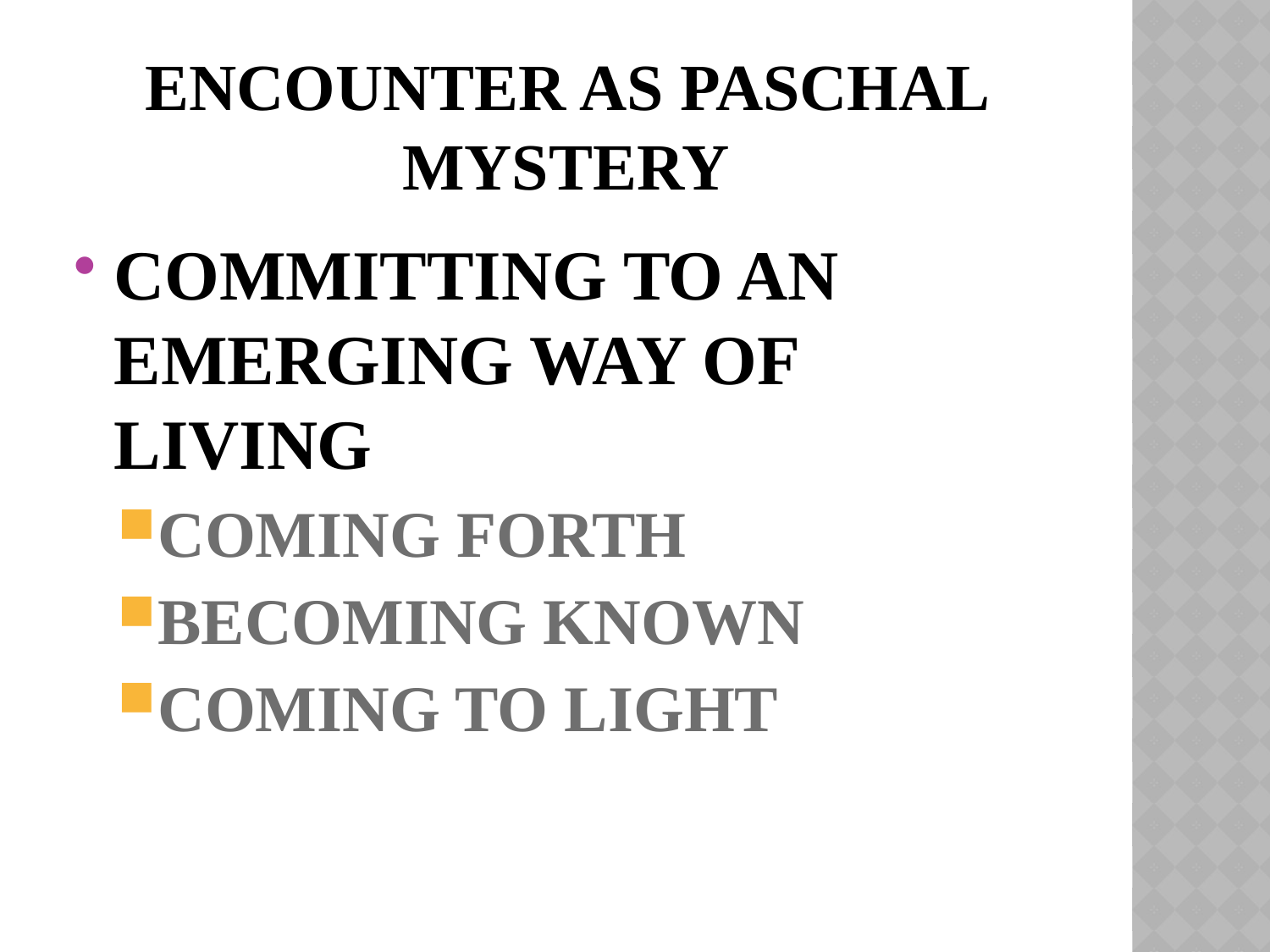

# ENCOUNTER AS PASCHAL MYSTERY
COMMITTING TO AN EMERGING WAY OF LIVING
COMING FORTH
BECOMING KNOWN
COMING TO LIGHT